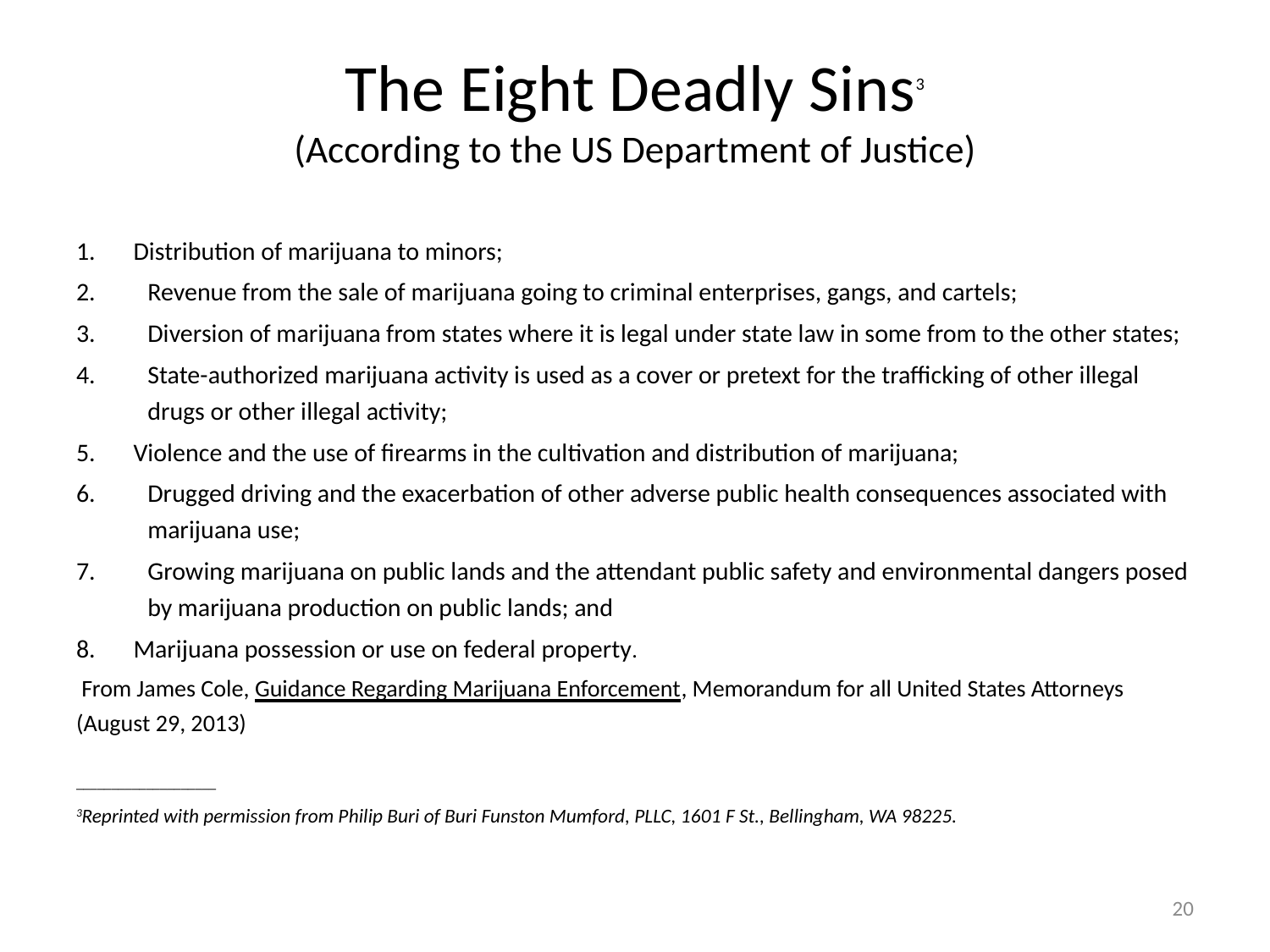

# The Eight Deadly Sins3 (According to the US Department of Justice)
1.	Distribution of marijuana to minors;
2.	Revenue from the sale of marijuana going to criminal enterprises, gangs, and cartels;
3.	Diversion of marijuana from states where it is legal under state law in some from to the other states;
4.	State-authorized marijuana activity is used as a cover or pretext for the trafficking of other illegal drugs or other illegal activity;
5.	Violence and the use of firearms in the cultivation and distribution of marijuana;
6.	Drugged driving and the exacerbation of other adverse public health consequences associated with marijuana use;
7.	Growing marijuana on public lands and the attendant public safety and environmental dangers posed by marijuana production on public lands; and
8.	Marijuana possession or use on federal property.
 From James Cole, Guidance Regarding Marijuana Enforcement, Memorandum for all United States Attorneys (August 29, 2013)

____________________
3Reprinted with permission from Philip Buri of Buri Funston Mumford, PLLC, 1601 F St., Bellingham, WA 98225.

20